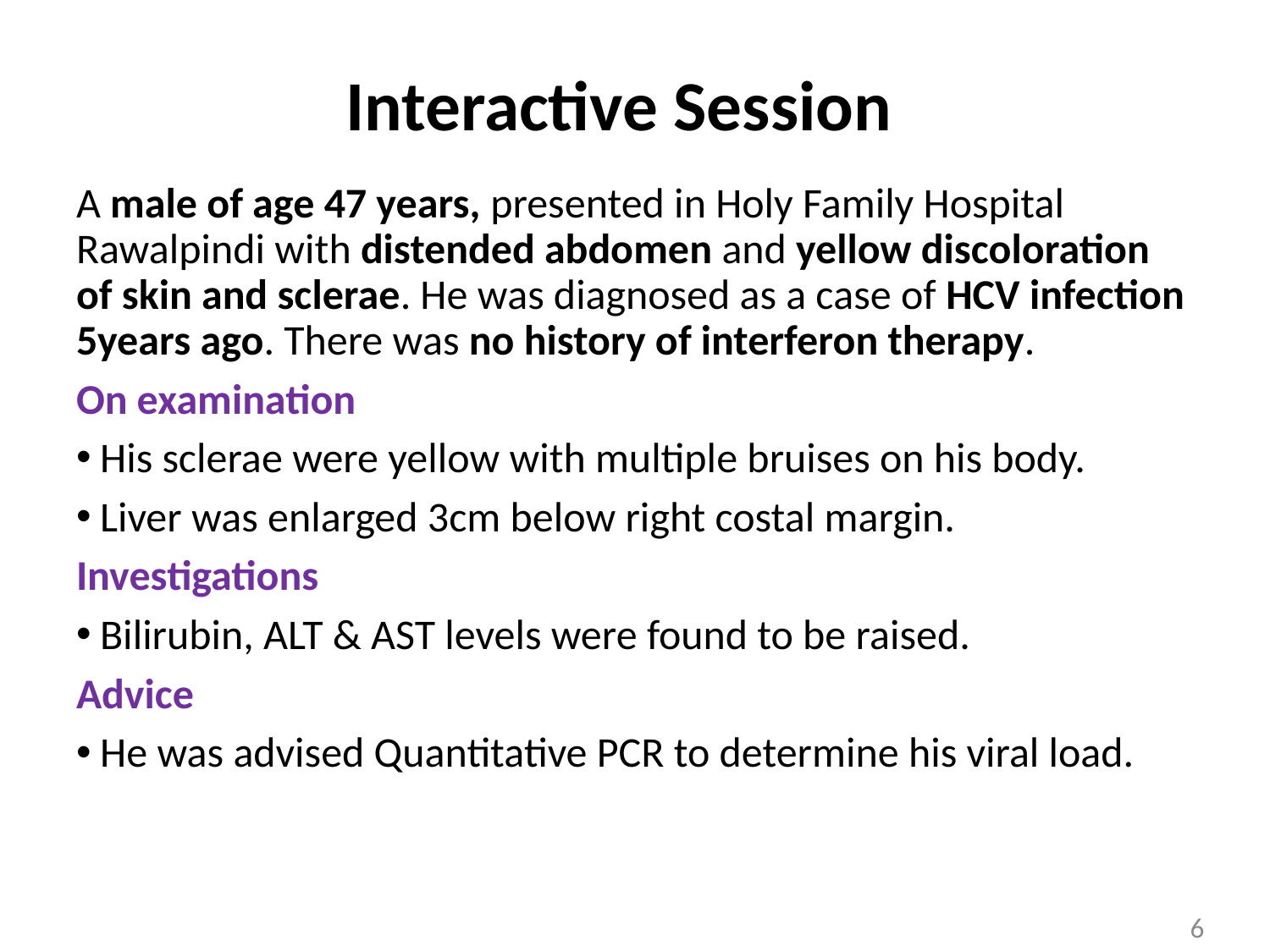

# Interactive Session
A male of age 47 years, presented in Holy Family Hospital Rawalpindi with distended abdomen and yellow discoloration of skin and sclerae. He was diagnosed as a case of HCV infection 5years ago. There was no history of interferon therapy.
On examination
His sclerae were yellow with multiple bruises on his body.
Liver was enlarged 3cm below right costal margin.
Investigations
Bilirubin, ALT & AST levels were found to be raised.
Advice
He was advised Quantitative PCR to determine his viral load.

6